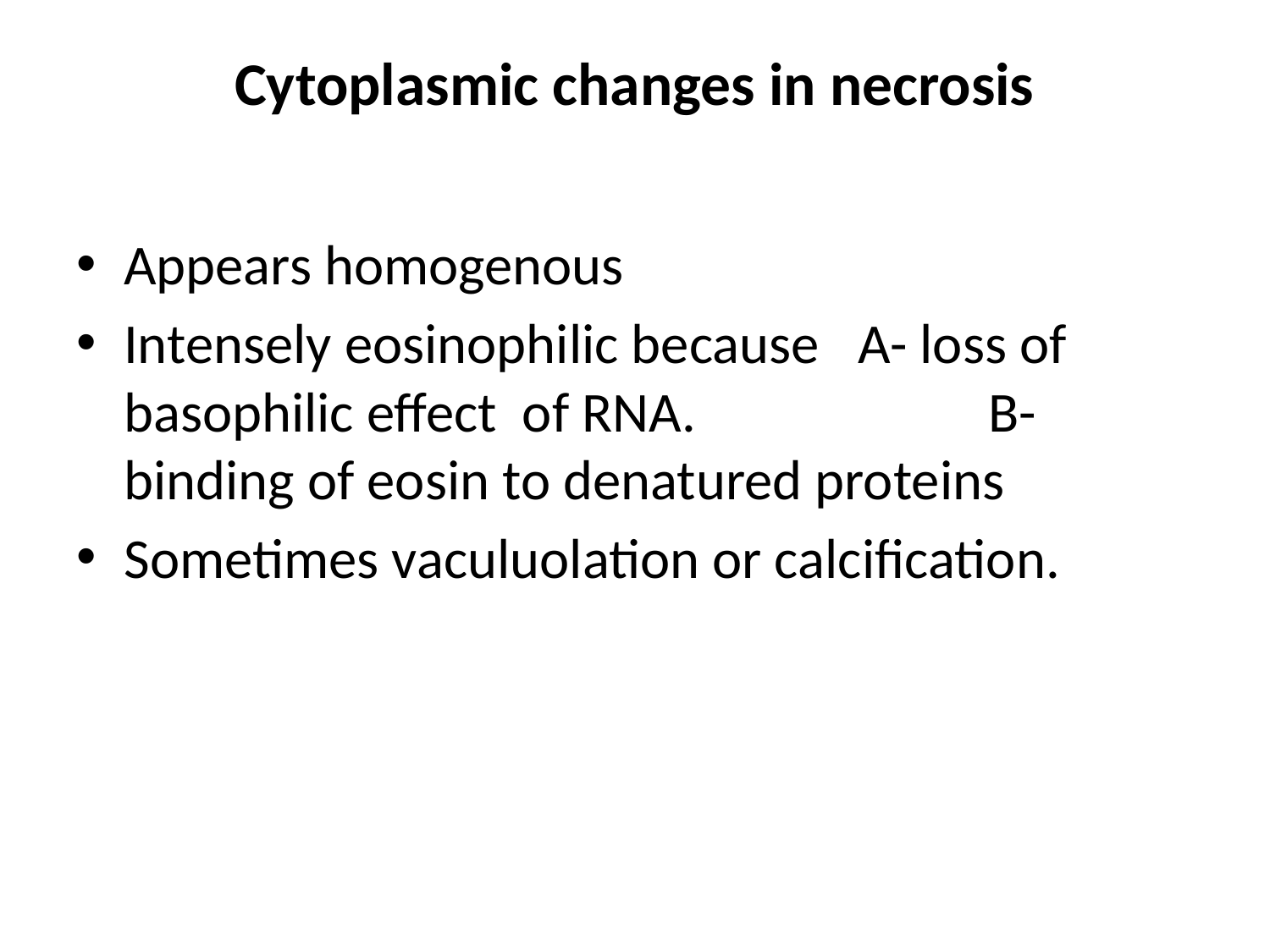

# Cytoplasmic changes in necrosis
Appears homogenous
Intensely eosinophilic because   A- loss of basophilic effect  of RNA.                       B- binding of eosin to denatured proteins
Sometimes vaculuolation or calcification.